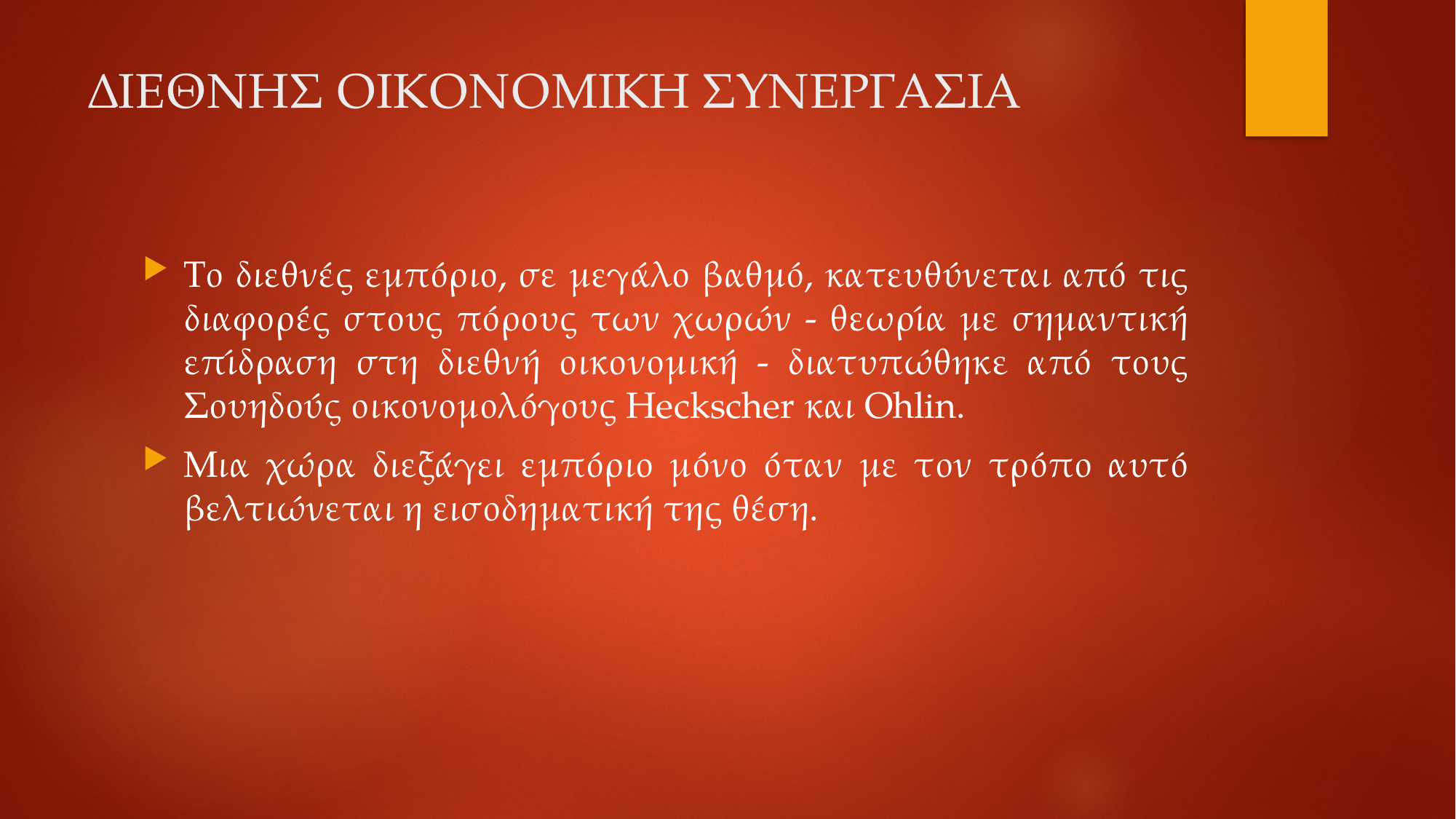

# ΔΙΕΘΝΗΣ ΟΙΚΟΝΟΜΙΚΗ ΣΥΝΕΡΓΑΣΙΑ
Το διεθνές εμπόριο, σε μεγάλο βαθμό, κατευθύνεται από τις διαφορές στους πόρους των χωρών - θεωρία με σημαντική επίδραση στη διεθνή οικονομική - διατυπώθηκε από τους Σουηδούς οικονομολόγους Heckscher και Ohlin.
Μια χώρα διεξάγει εμπόριο μόνο όταν με τον τρόπο αυτό βελτιώνεται η εισοδηματική της θέση.